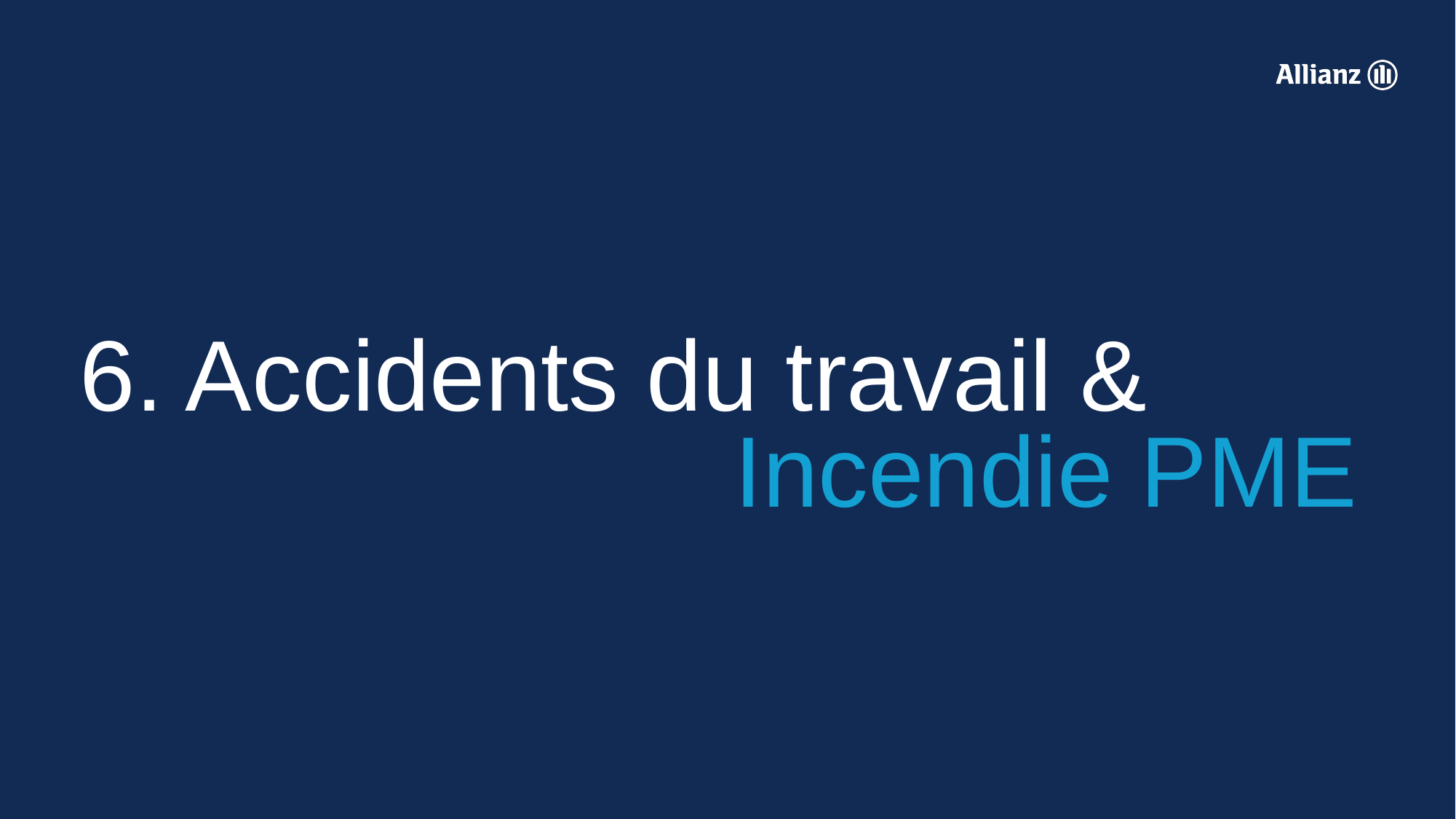

# 6. Accidents du travail & Incendie PME